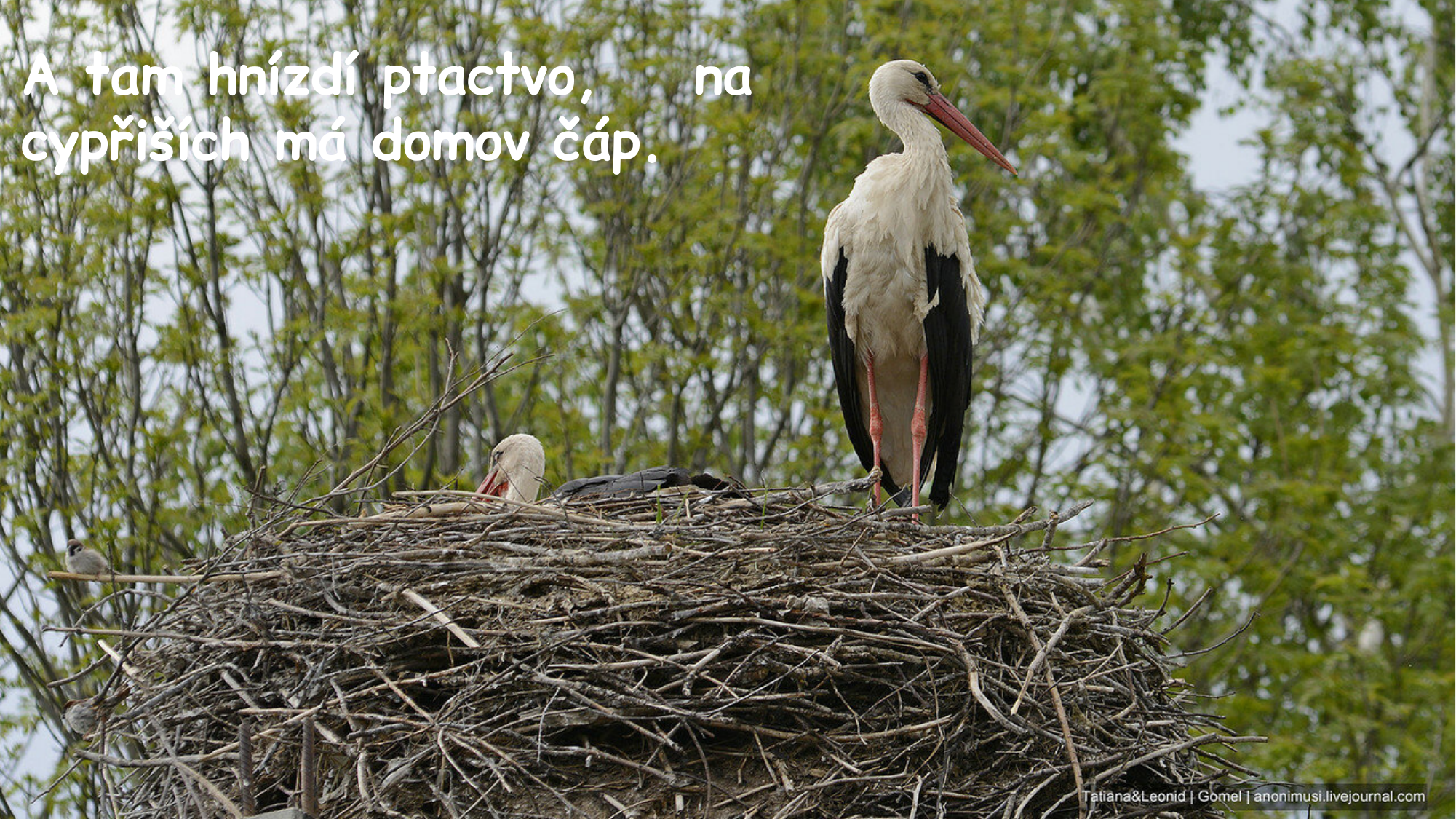

A tam hnízdí ptactvo,    na cypřiších má domov čáp.